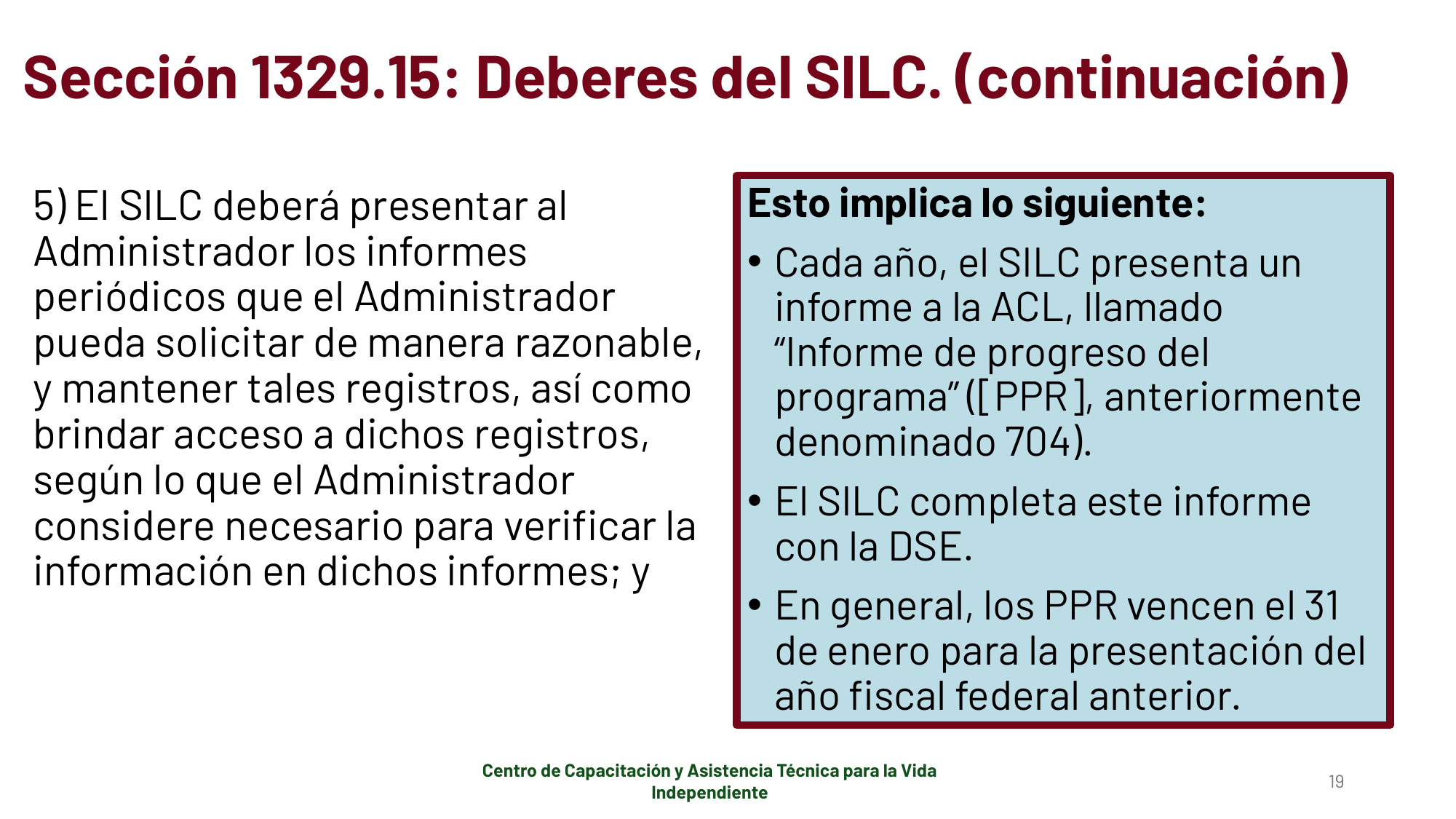

# Sección 1329.15: Deberes del SILC. (continuación)
Esto implica lo siguiente:
Cada año, el SILC presenta un informe a la ACL, llamado “Informe de progreso del programa” ([PPR], anteriormente denominado 704).
El SILC completa este informe con la DSE.
En general, los PPR vencen el 31 de enero para la presentación del año fiscal federal anterior.

5) El SILC deberá presentar al Administrador los informes periódicos que el Administrador pueda solicitar de manera razonable, y mantener tales registros, así como brindar acceso a dichos registros, según lo que el Administrador considere necesario para verificar la información en dichos informes; y

19
Centro de Capacitación y Asistencia Técnica para la Vida Independiente